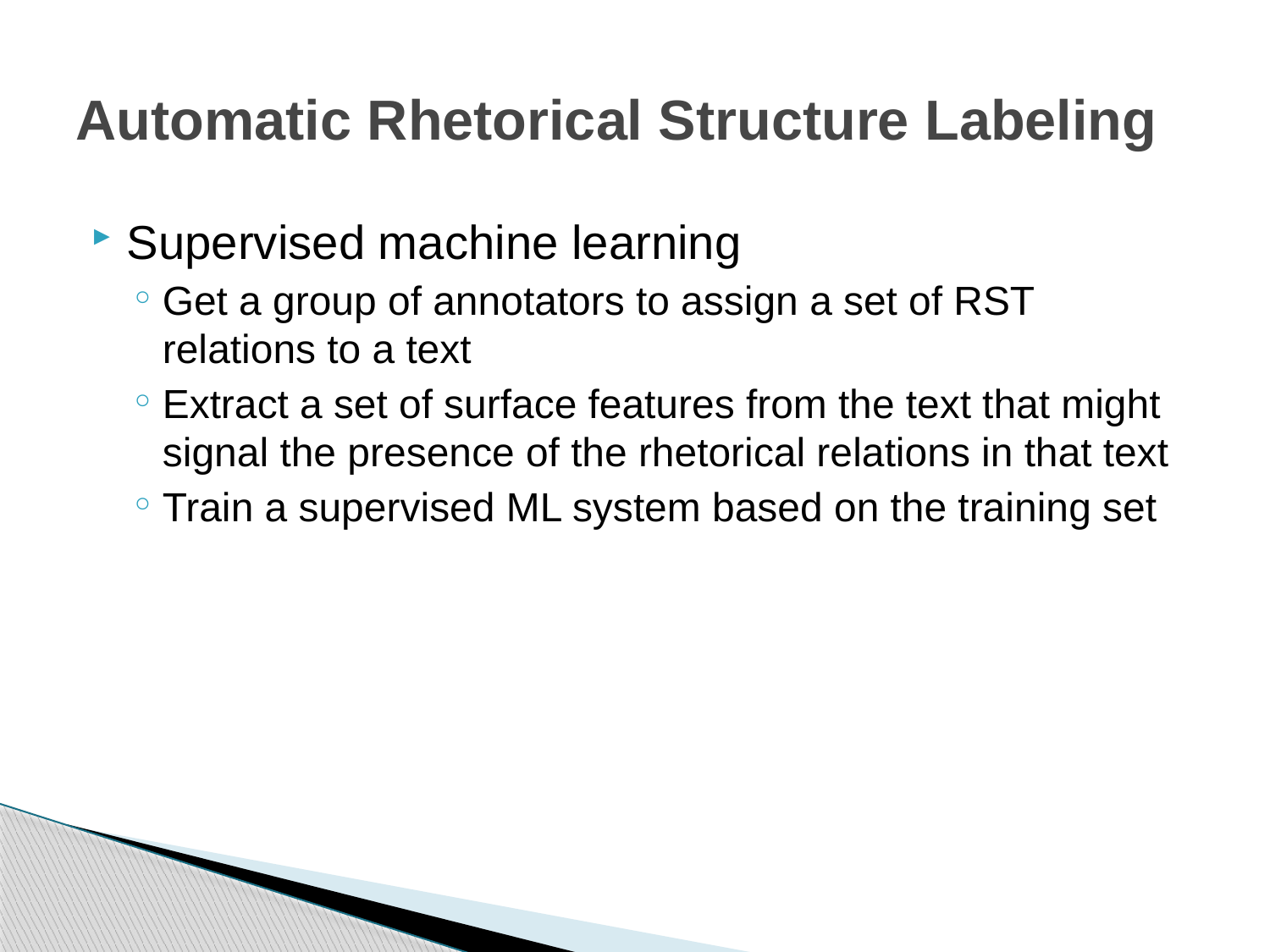

# Automatic Rhetorical Structure Labeling
Supervised machine learning
Get a group of annotators to assign a set of RST relations to a text
Extract a set of surface features from the text that might signal the presence of the rhetorical relations in that text
Train a supervised ML system based on the training set